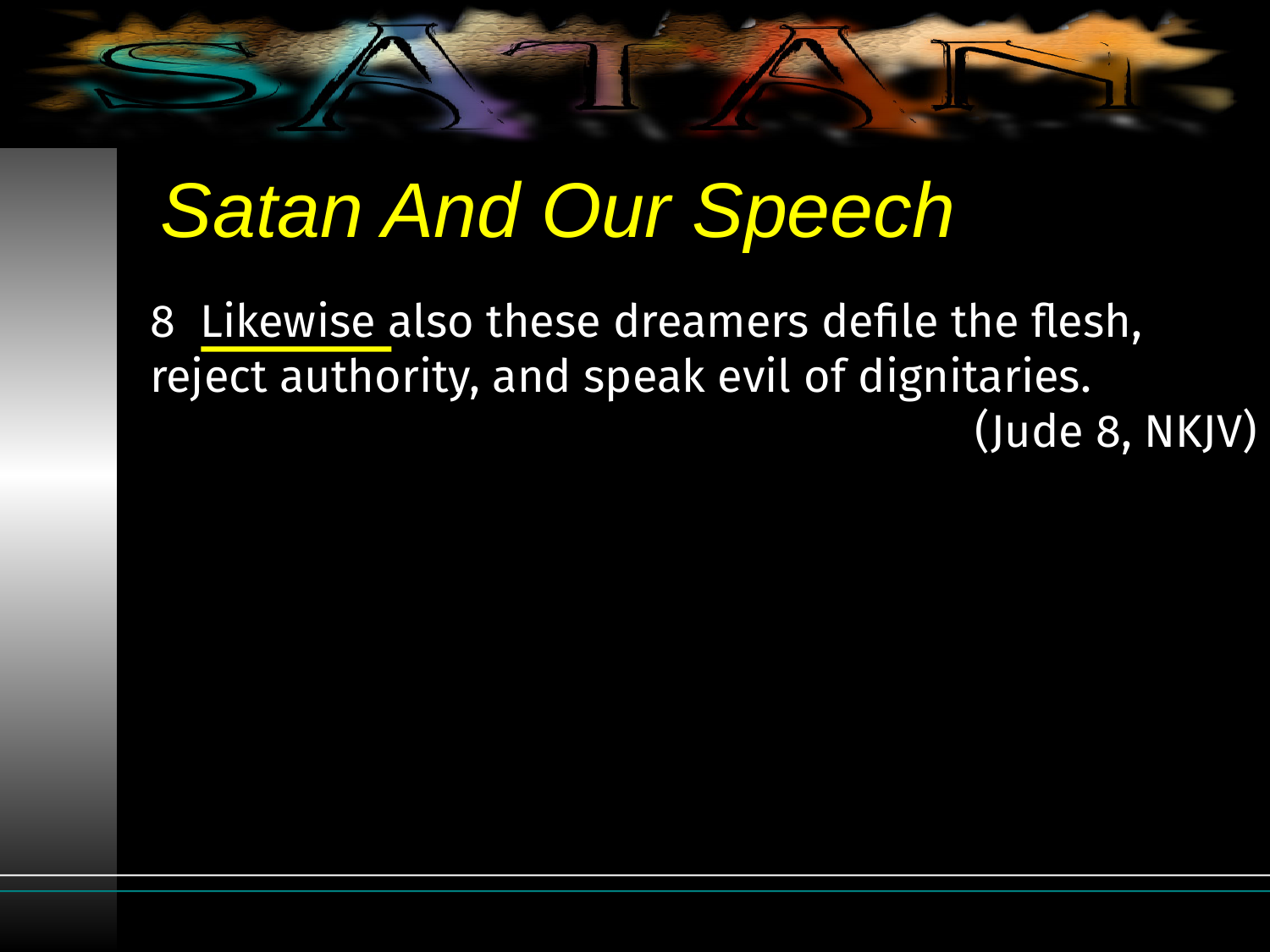

# Satan And Our Speech
8  Likewise also these dreamers defile the flesh, reject authority, and speak evil of dignitaries.
(Jude 8, NKJV)